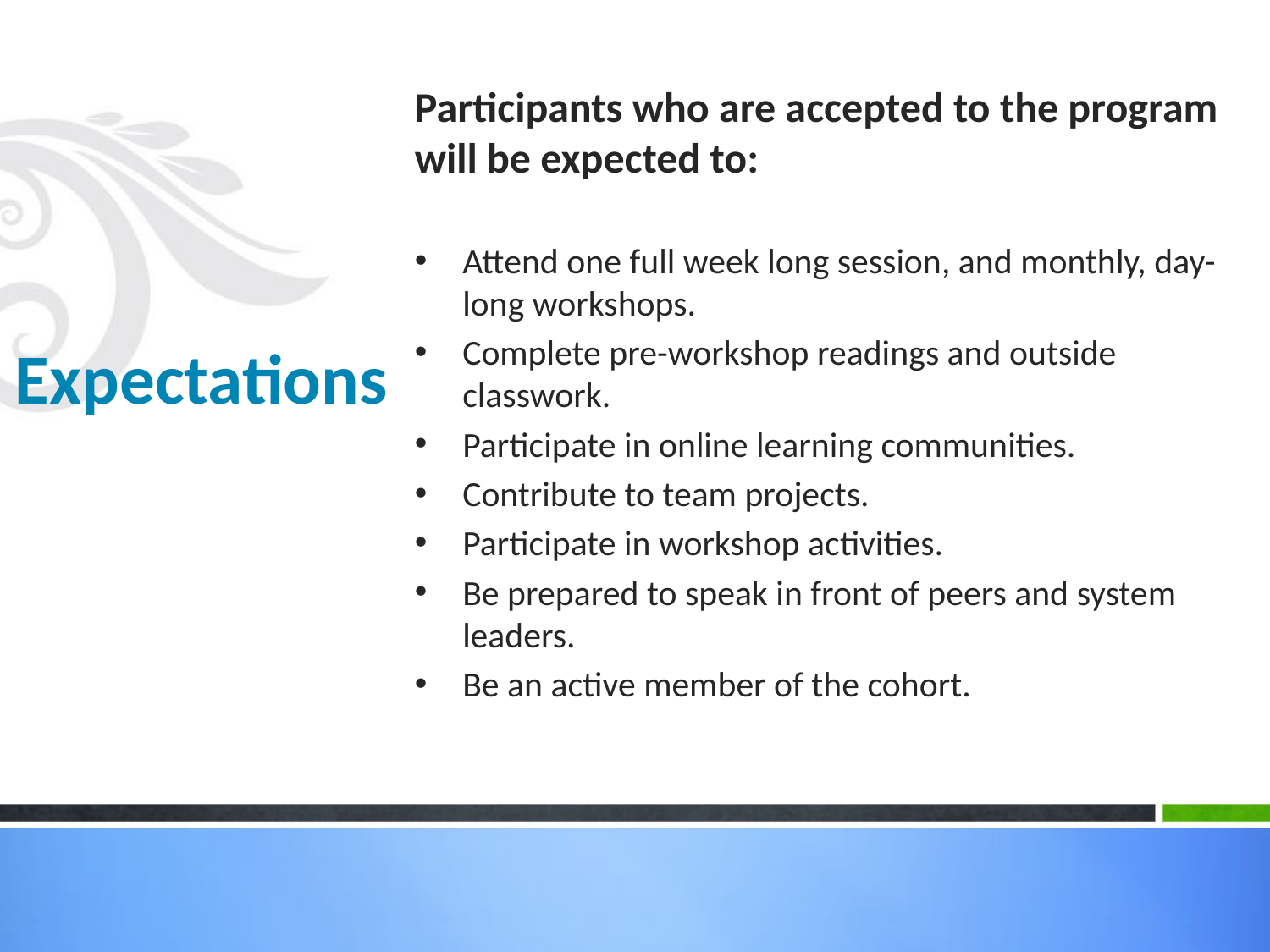

Participants who are accepted to the program will be expected to:

Attend one full week long session, and monthly, day-long workshops.
Complete pre-workshop readings and outside classwork.
Participate in online learning communities.
Contribute to team projects.
Participate in workshop activities.
Be prepared to speak in front of peers and system leaders.
Be an active member of the cohort.
# Expectations